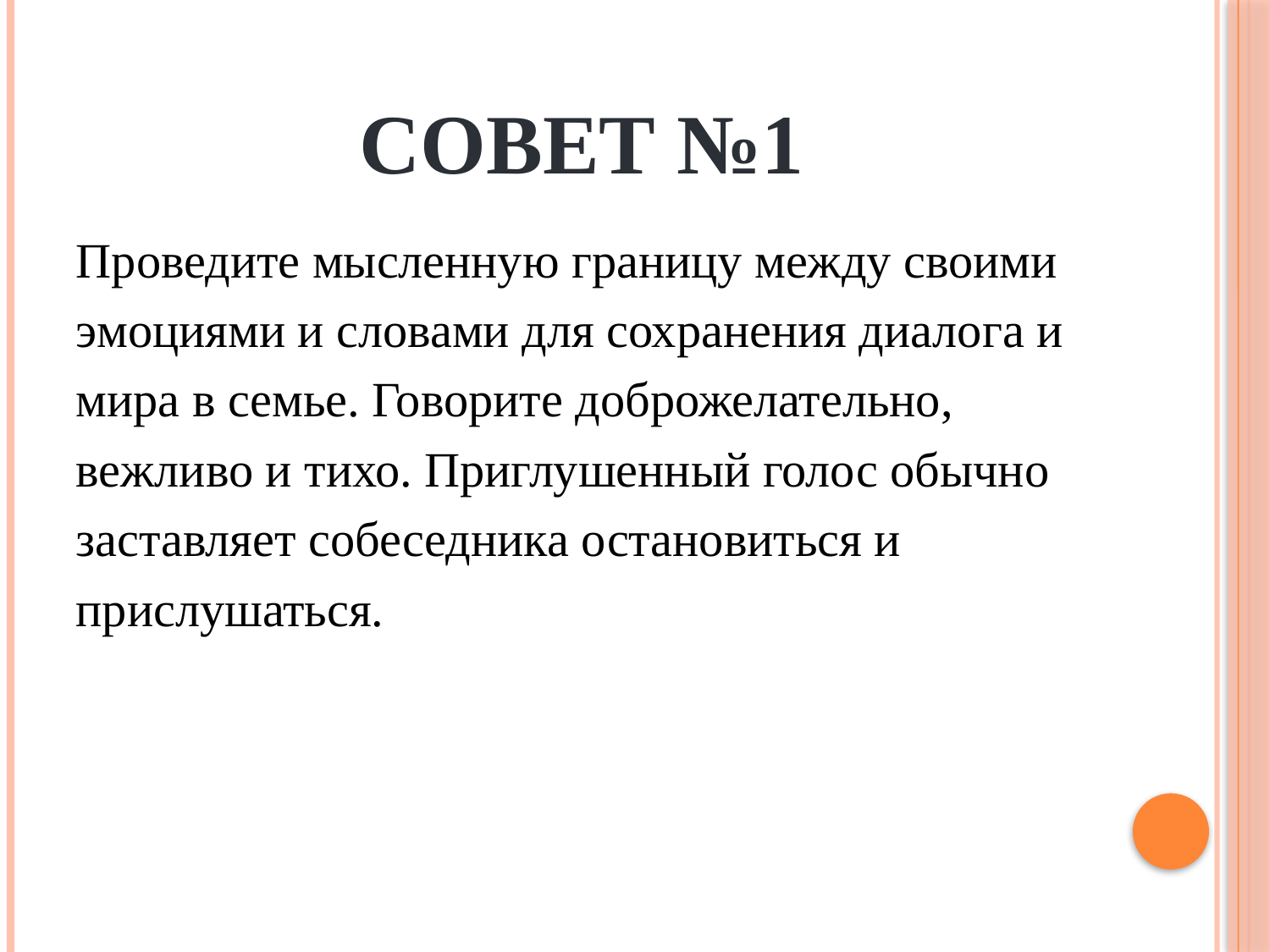

# СОВЕТ №1
Проведите мысленную границу между своими
эмоциями и словами для сохранения диалога и
мира в семье. Говорите доброжелательно,
вежливо и тихо. Приглушенный голос обычно
заставляет собеседника остановиться и
прислушаться.